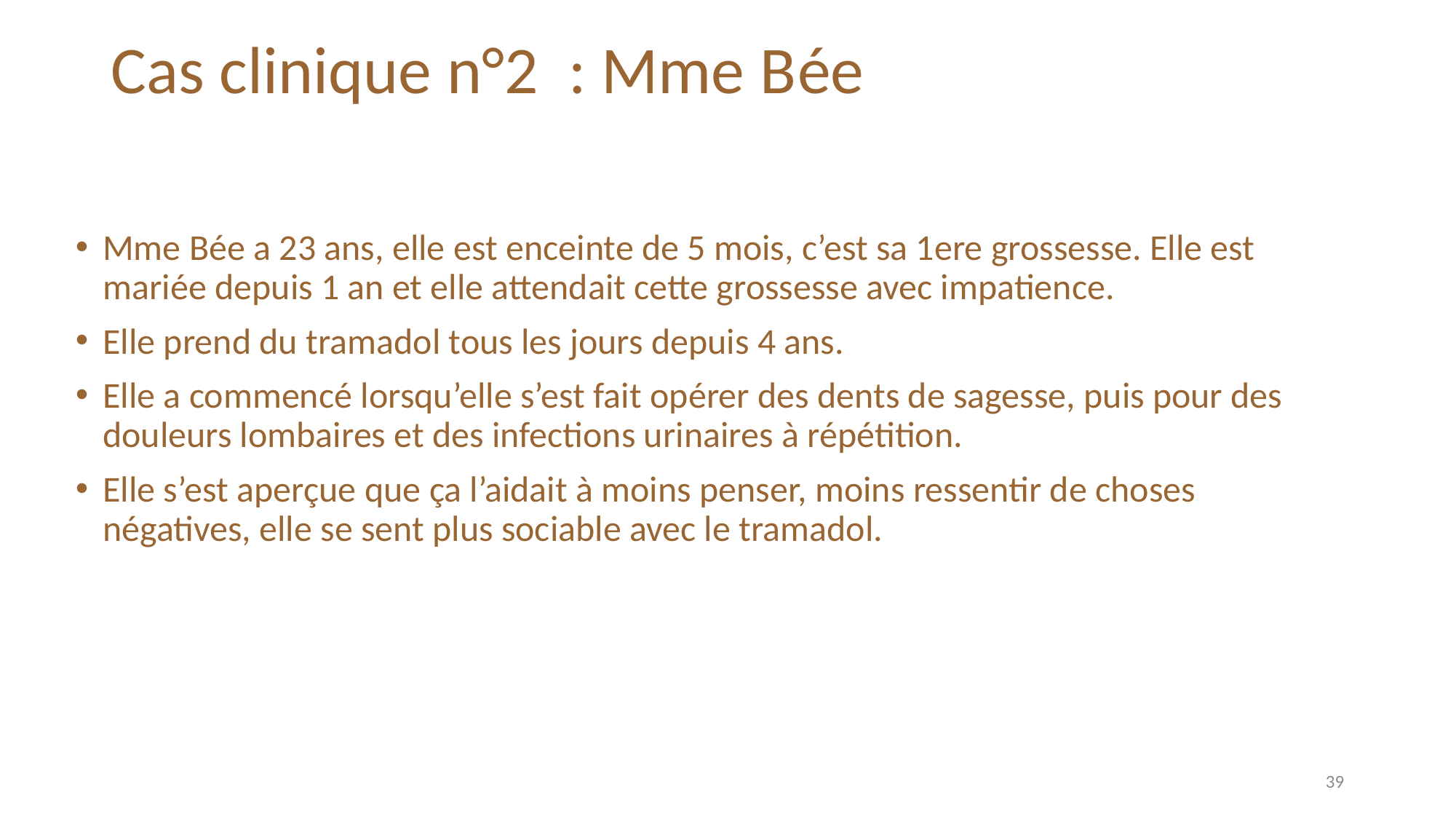

# Cas clinique n°2  : Mme Bée
Mme Bée a 23 ans, elle est enceinte de 5 mois, c’est sa 1ere grossesse. Elle est mariée depuis 1 an et elle attendait cette grossesse avec impatience.
Elle prend du tramadol tous les jours depuis 4 ans.
Elle a commencé lorsqu’elle s’est fait opérer des dents de sagesse, puis pour des douleurs lombaires et des infections urinaires à répétition.
Elle s’est aperçue que ça l’aidait à moins penser, moins ressentir de choses négatives, elle se sent plus sociable avec le tramadol.
39